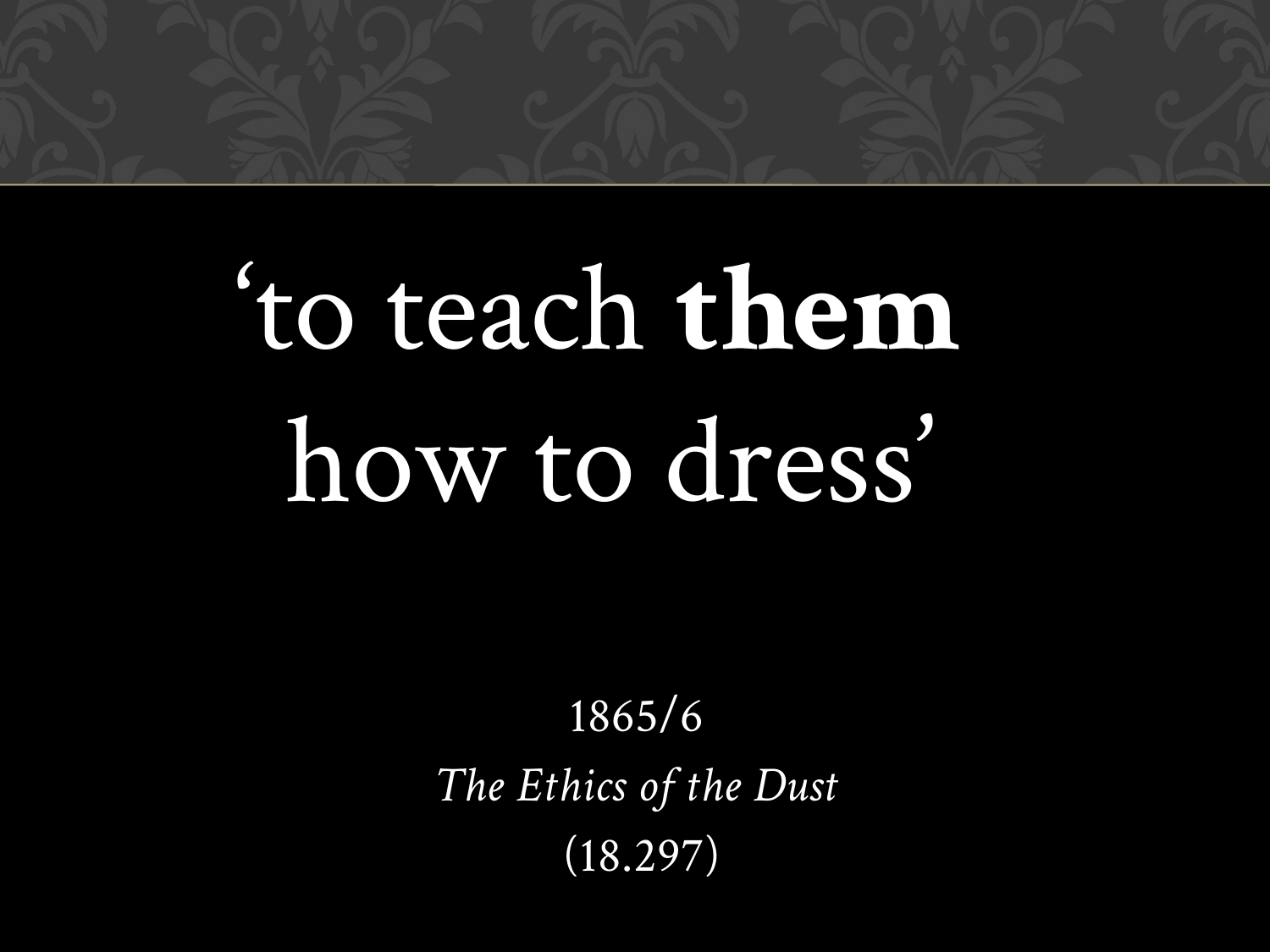

‘to teach them
how to dress’
1865/6
The Ethics of the Dust
 (18.297)